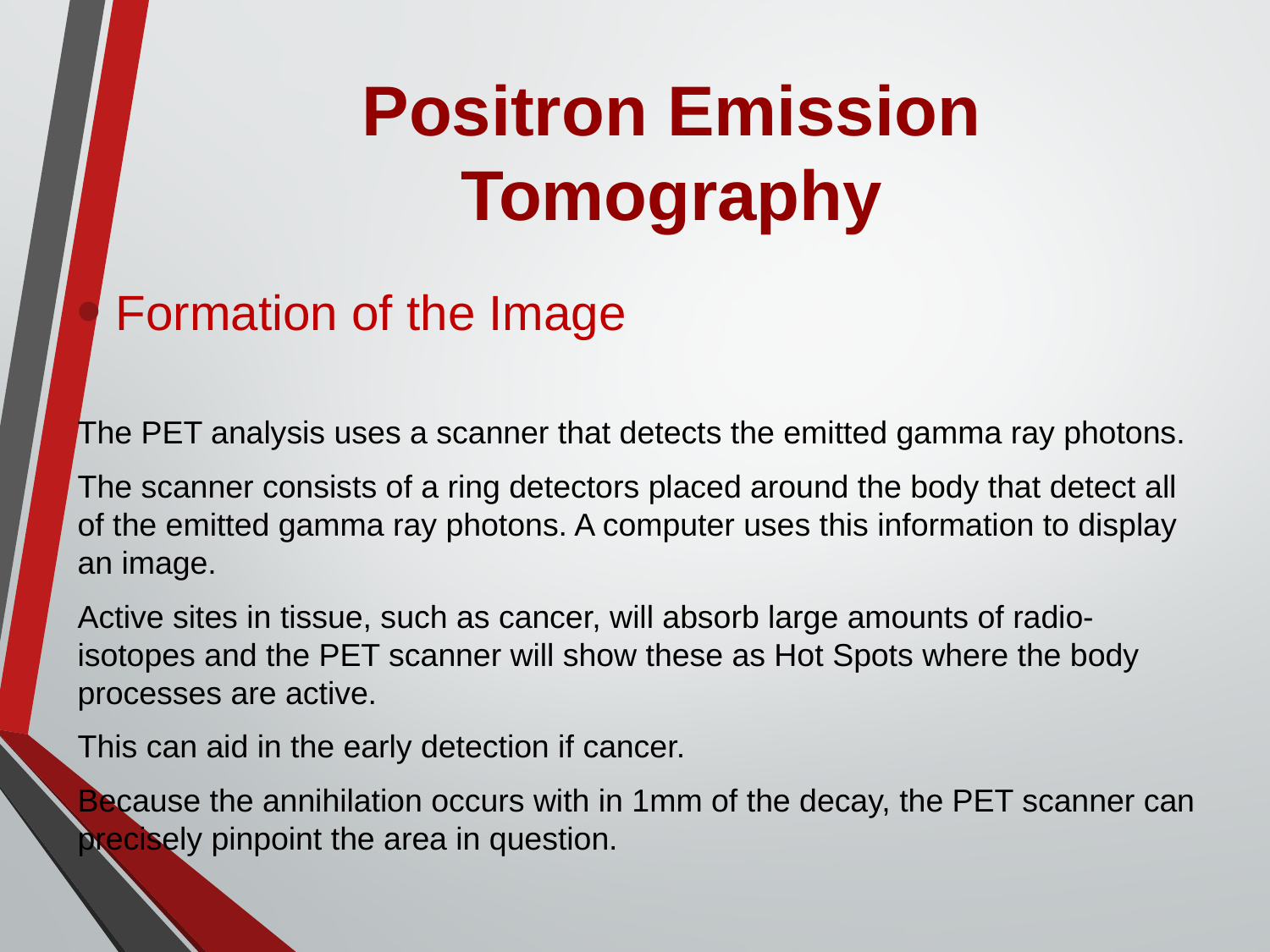

# Positron Emission Tomography
Formation of the Image
The PET analysis uses a scanner that detects the emitted gamma ray photons.
The scanner consists of a ring detectors placed around the body that detect all of the emitted gamma ray photons. A computer uses this information to display an image.
Active sites in tissue, such as cancer, will absorb large amounts of radio-isotopes and the PET scanner will show these as Hot Spots where the body processes are active.
This can aid in the early detection if cancer.
Because the annihilation occurs with in 1mm of the decay, the PET scanner can precisely pinpoint the area in question.